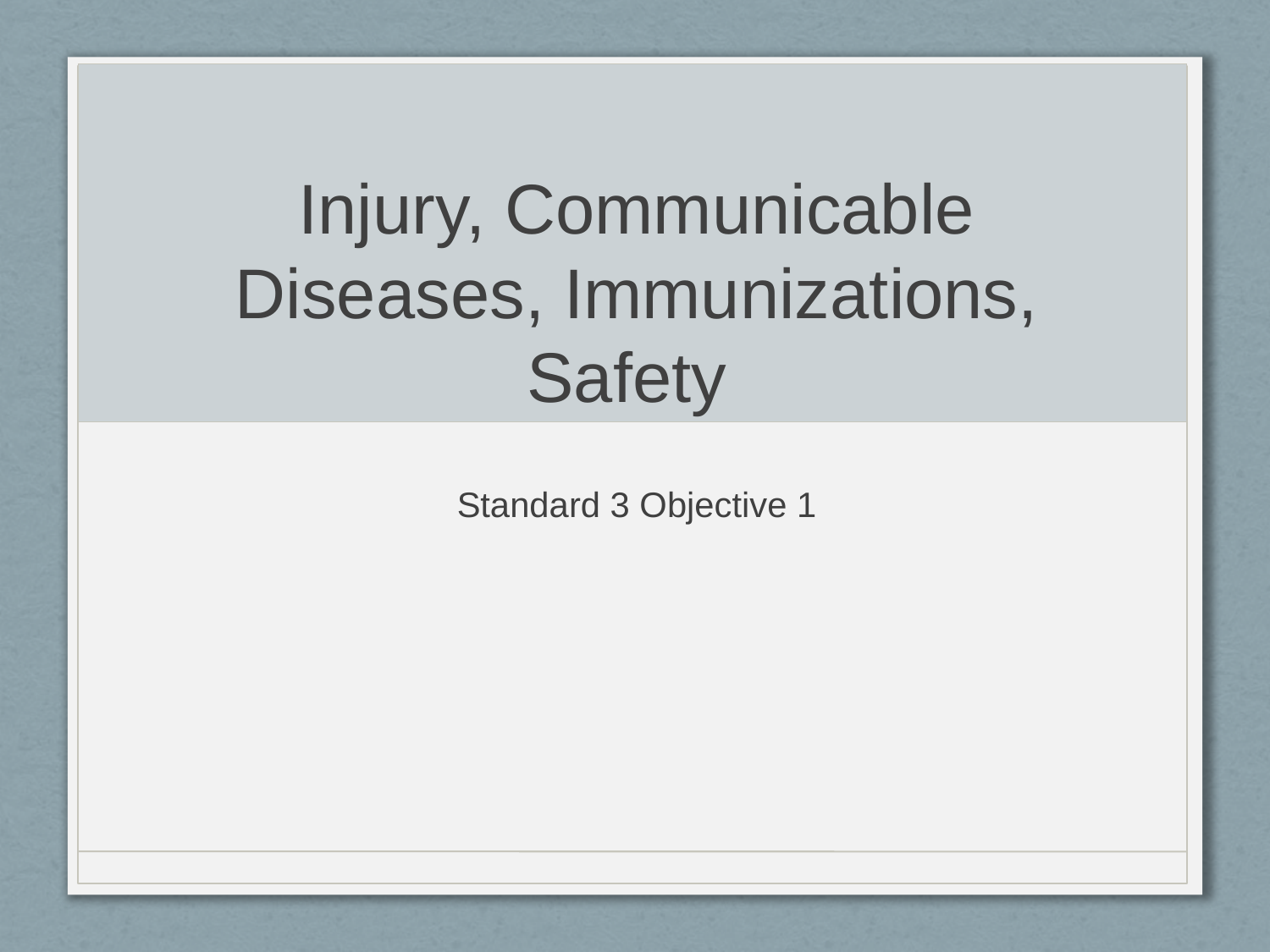

# Injury, Communicable Diseases, Immunizations, Safety
Standard 3 Objective 1